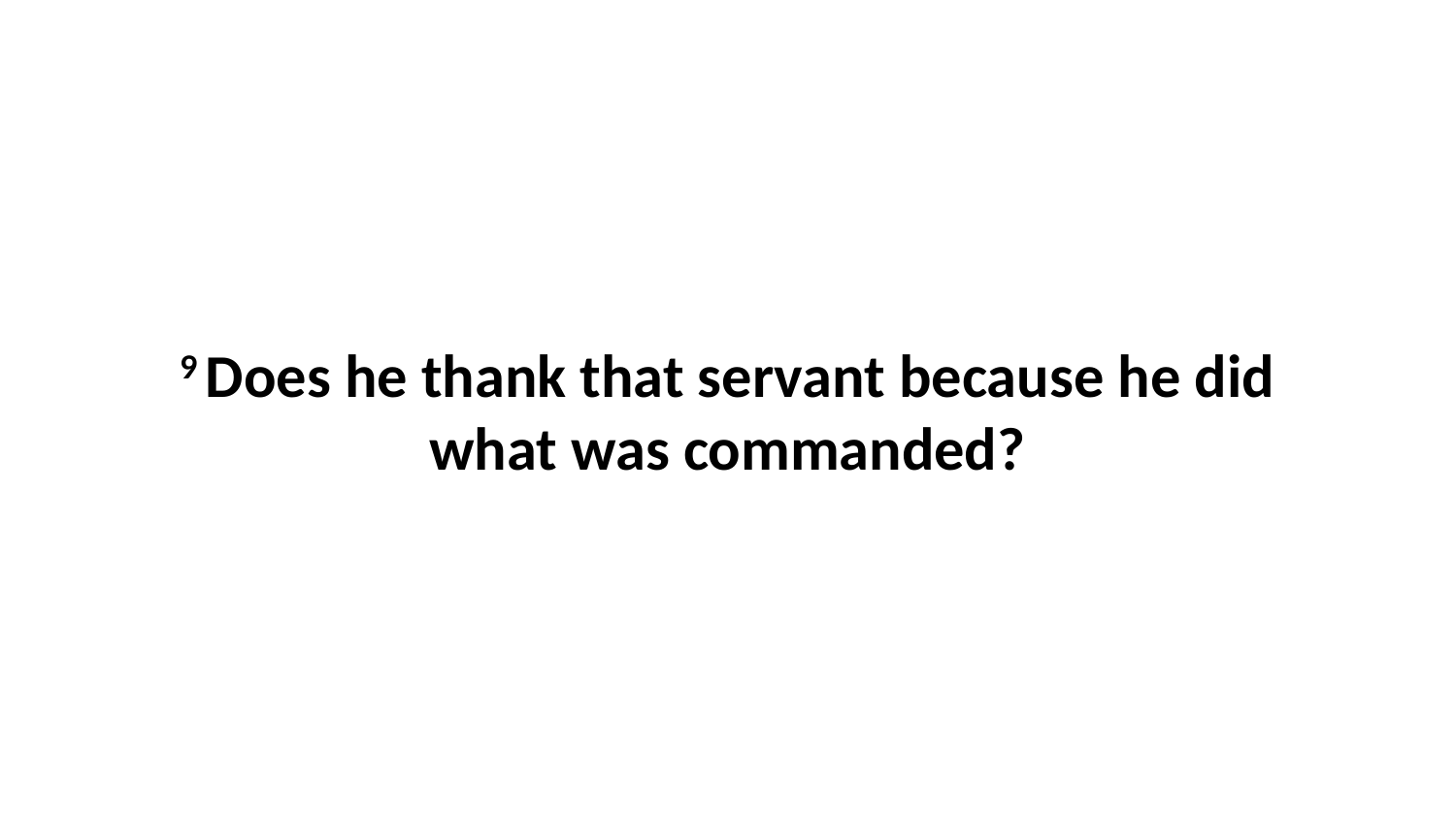

9 Does he thank that servant because he did what was commanded?